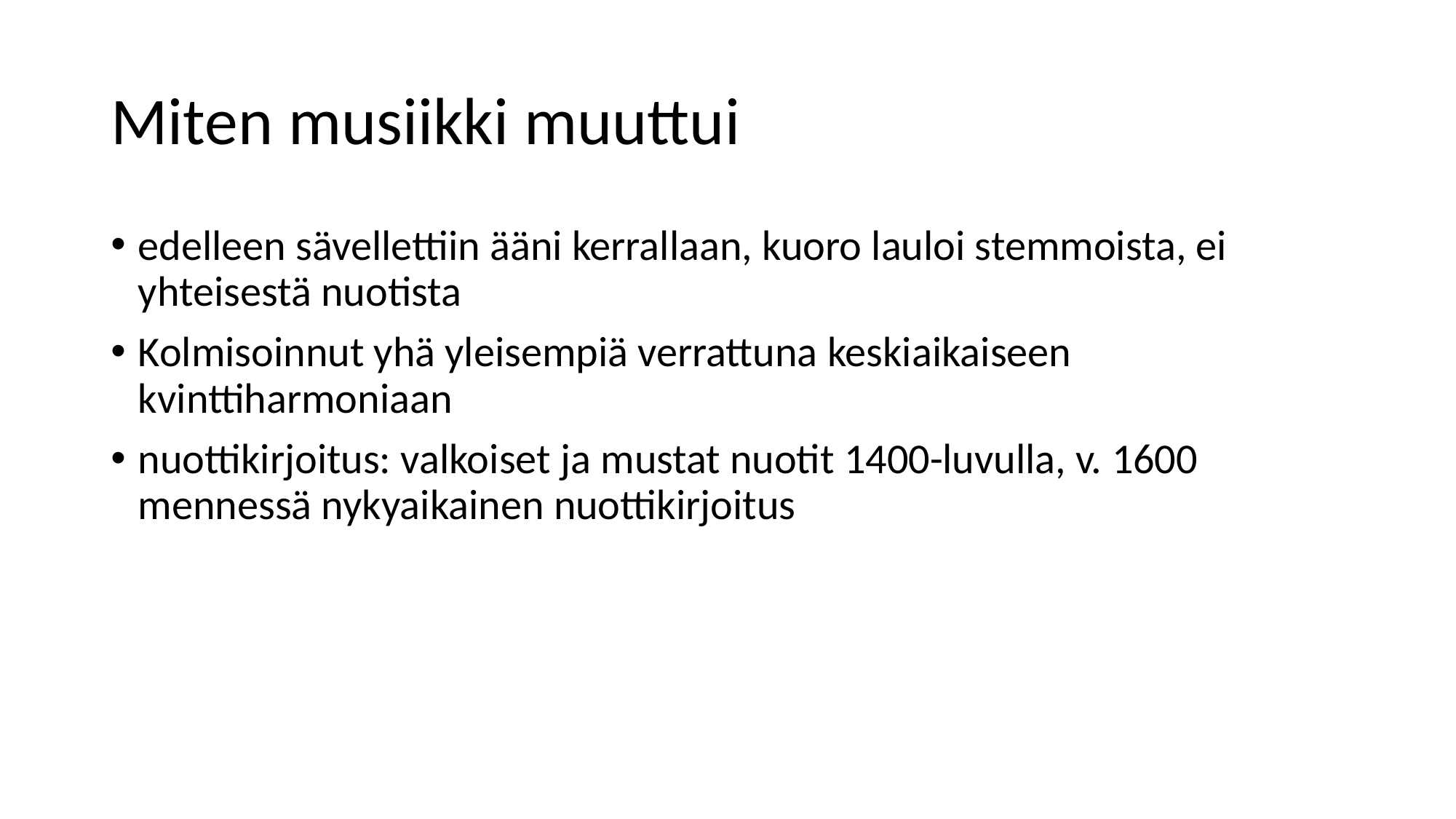

# Miten musiikki muuttui
edelleen sävellettiin ääni kerrallaan, kuoro lauloi stemmoista, ei yhteisestä nuotista
Kolmisoinnut yhä yleisempiä verrattuna keskiaikaiseen kvinttiharmoniaan
nuottikirjoitus: valkoiset ja mustat nuotit 1400-luvulla, v. 1600 mennessä nykyaikainen nuottikirjoitus